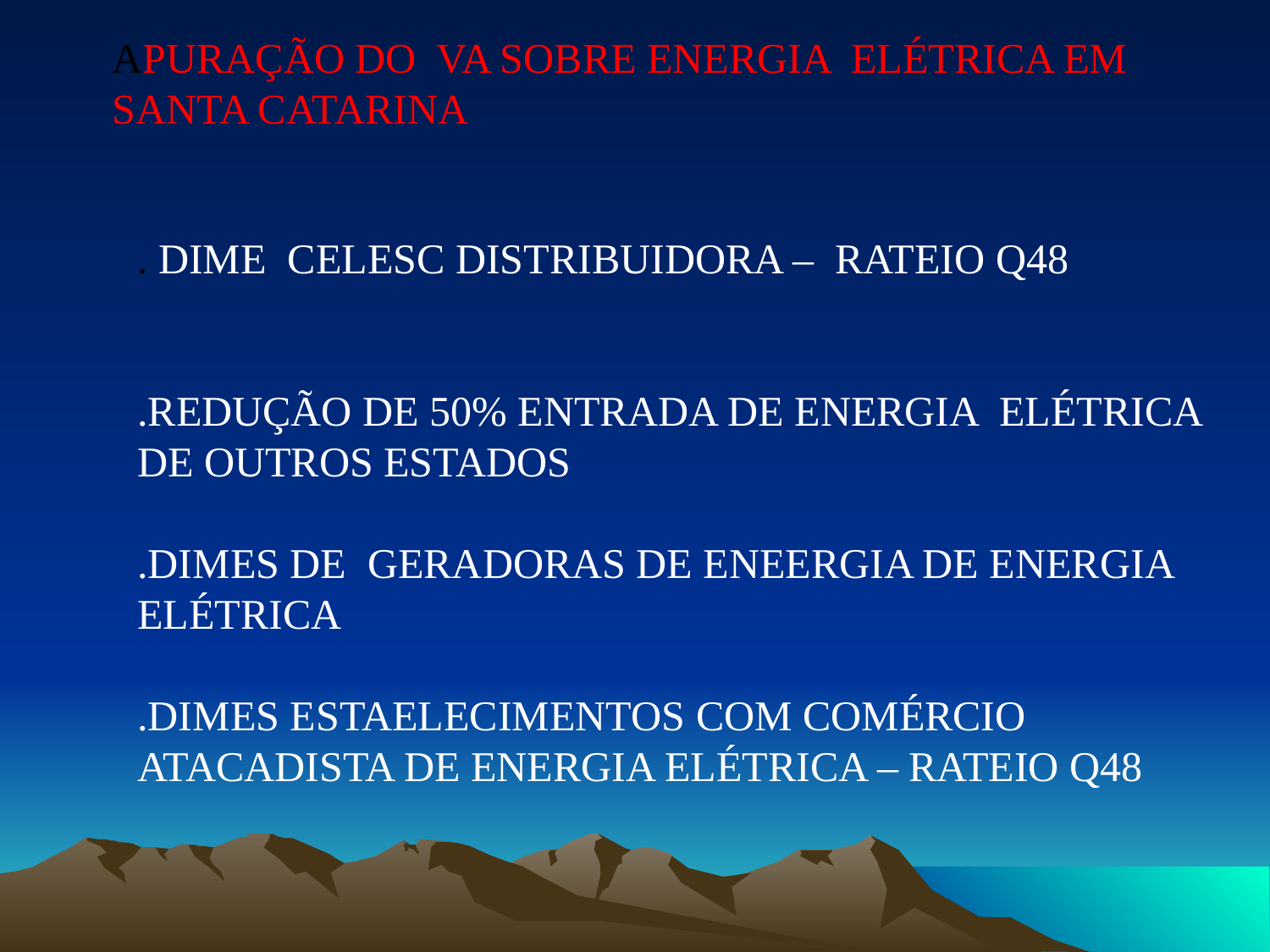

APURAÇÃO DO  VA SOBRE ENERGIA  ELÉTRICA EM SANTA CATARINA

. DIME  CELESC DISTRIBUIDORA –  RATEIO Q48

.REDUÇÃO DE 50% ENTRADA DE ENERGIA  ELÉTRICA DE OUTROS ESTADOS

.DIMES DE  GERADORAS DE ENEERGIA DE ENERGIA  ELÉTRICA

.DIMES ESTAELECIMENTOS COM COMÉRCIO ATACADISTA DE ENERGIA ELÉTRICA – RATEIO Q48